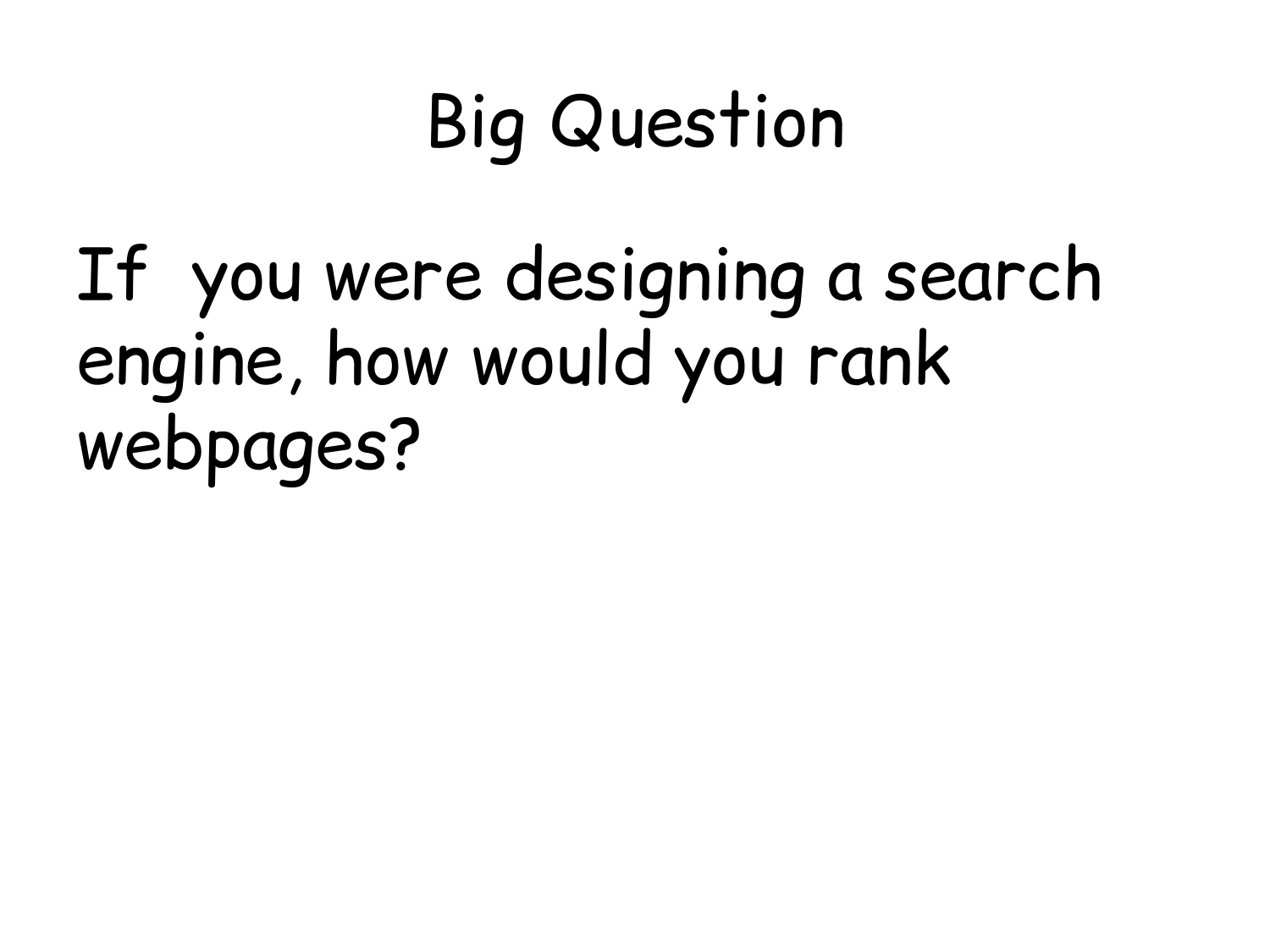

# Big Question
If  you were designing a search engine, how would you rank webpages?